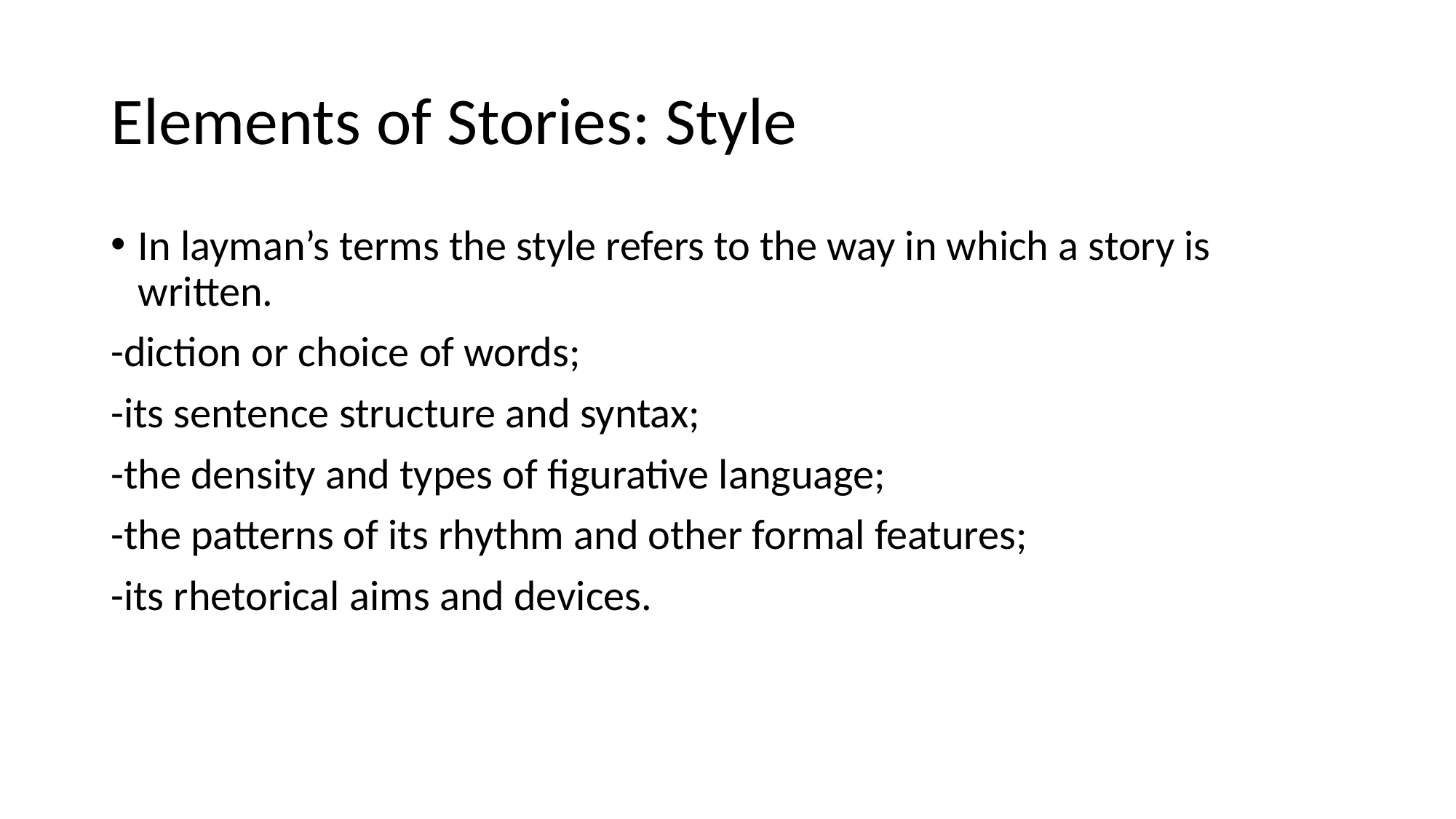

# Elements of Stories: Style
In layman’s terms the style refers to the way in which a story is written.
-diction or choice of words;
-its sentence structure and syntax;
-the density and types of figurative language;
-the patterns of its rhythm and other formal features;
-its rhetorical aims and devices.